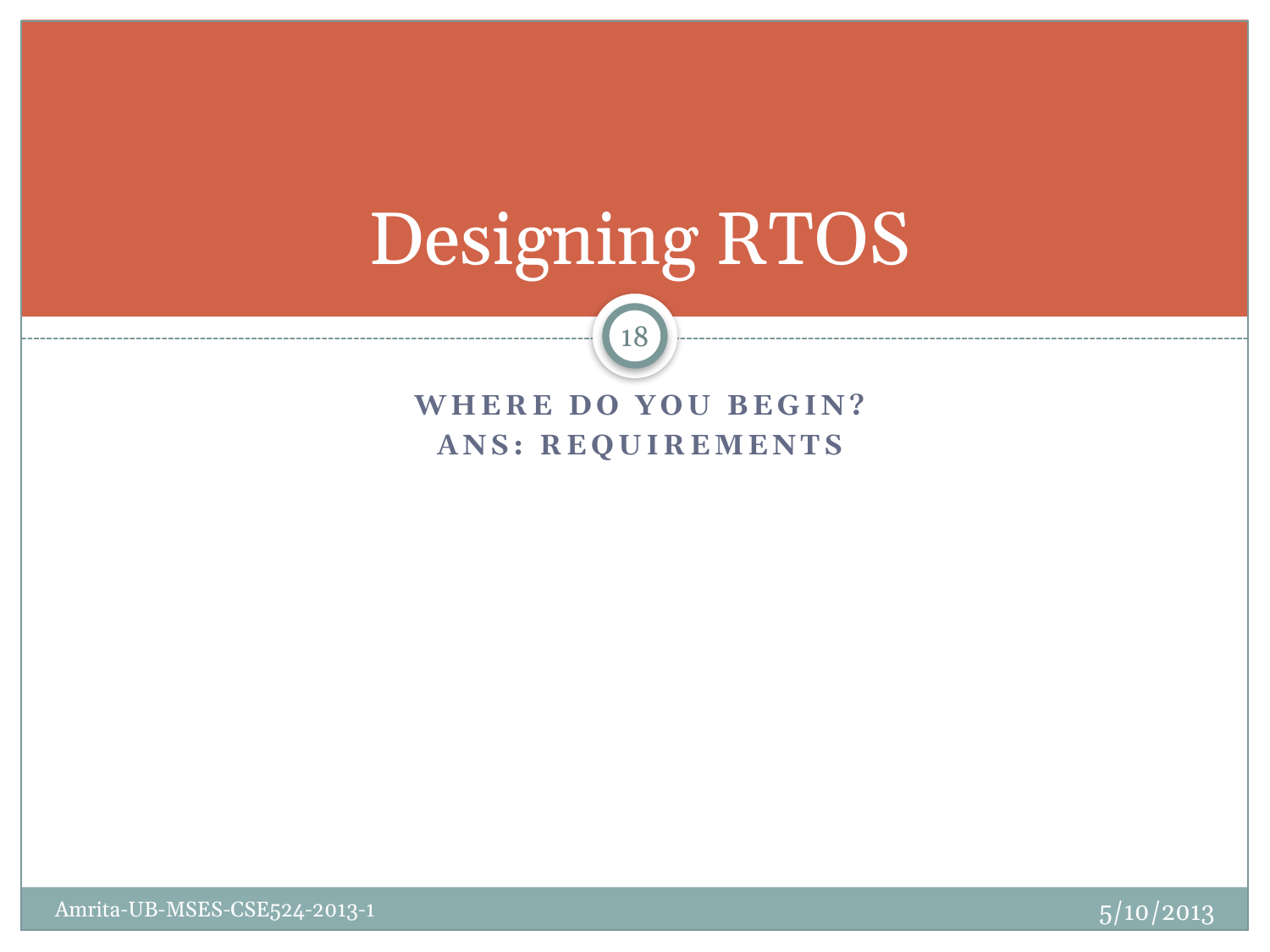

# Designing RTOS
18
Where do you begin?
ANS: Requirements
5/10/2013
Amrita-UB-MSES-CSE524-2013-1